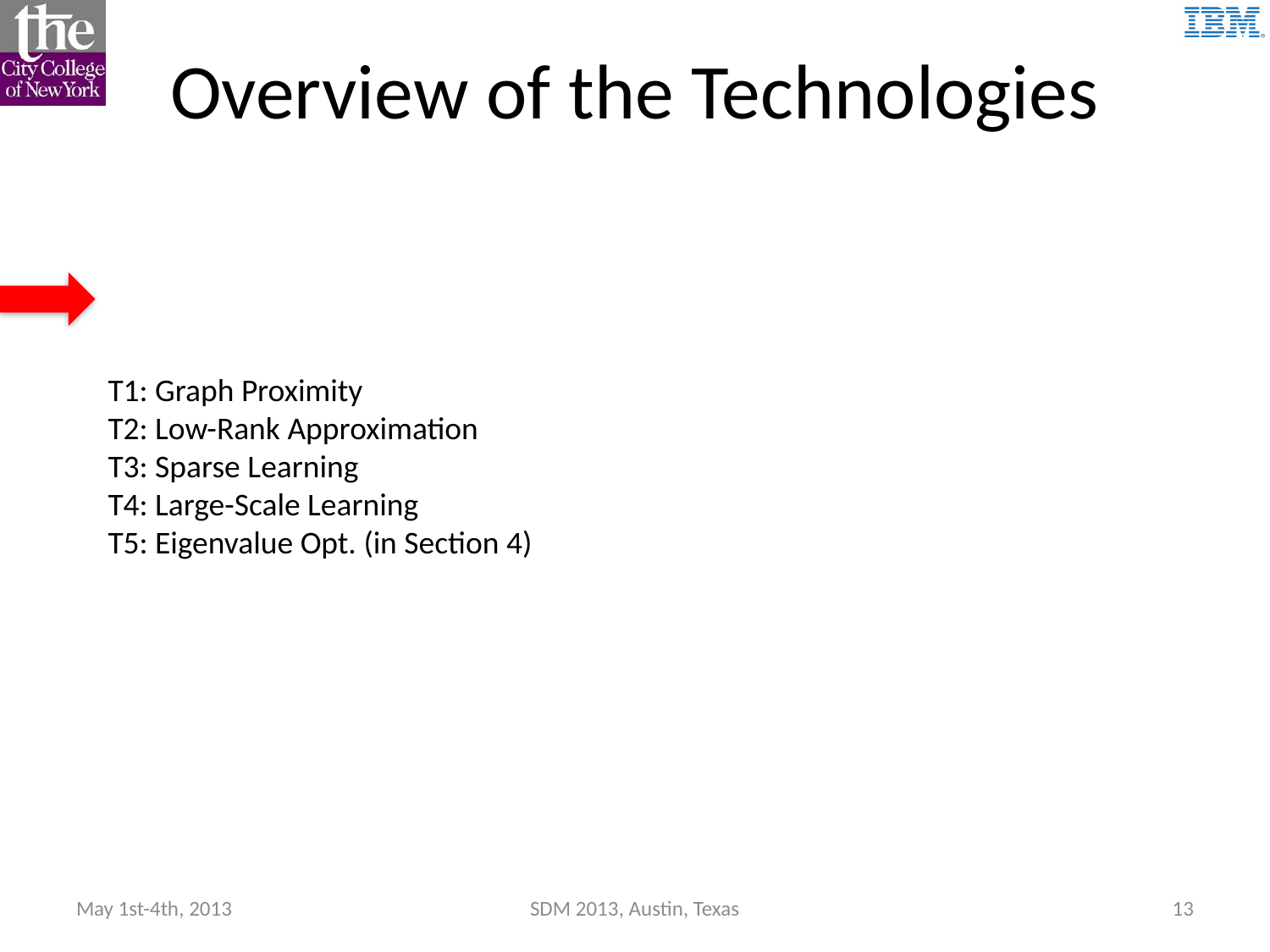

Overview of the Technologies

# T1: Graph Proximity T2: Low-Rank Approximation T3: Sparse Learning T4: Large-Scale Learning T5: Eigenvalue Opt. (in Section 4)
May 1st-4th, 2013
SDM 2013, Austin, Texas
13